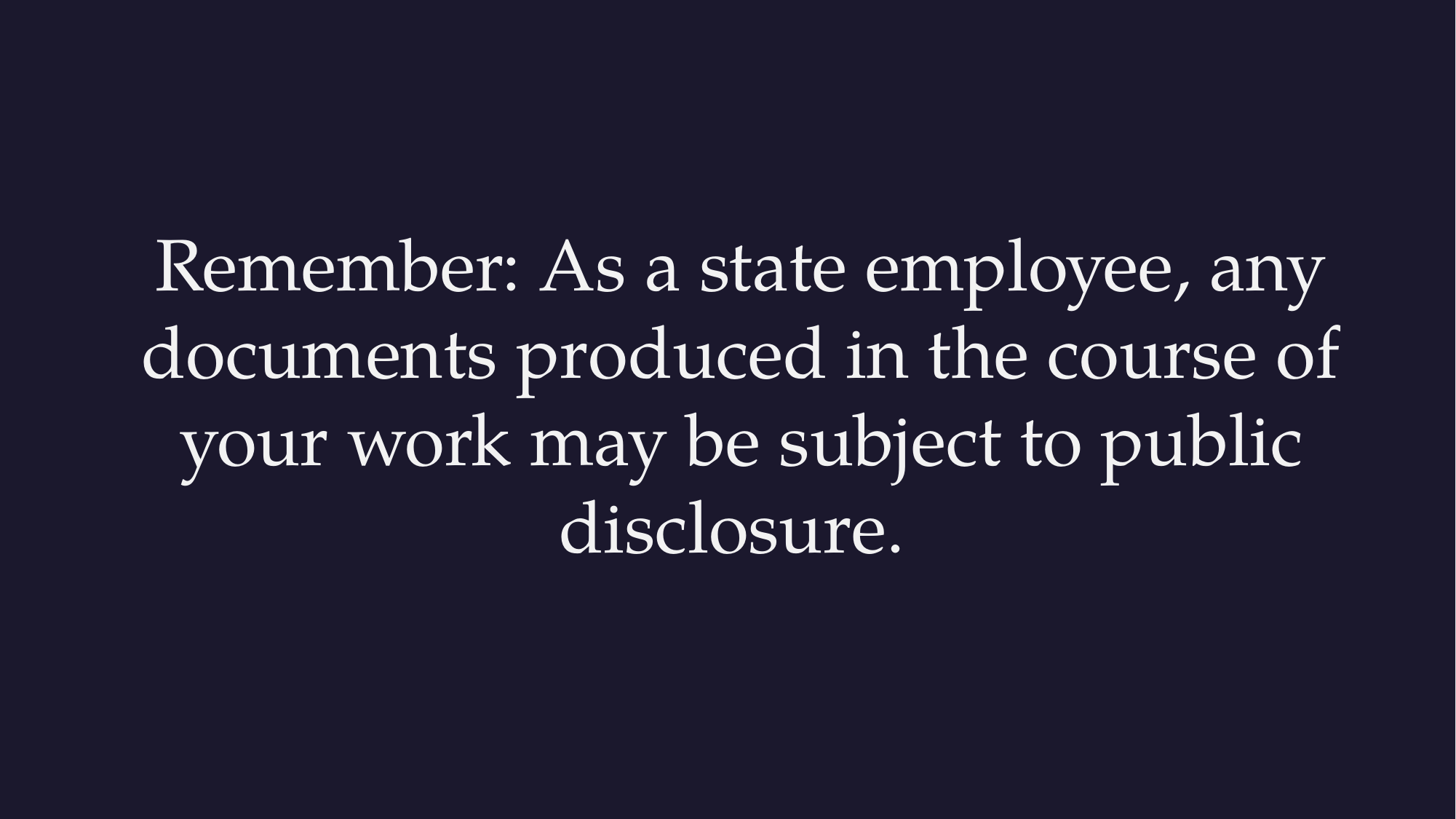

# Remember: As a state employee, any documents produced in the course of your work may be subject to public disclosure.